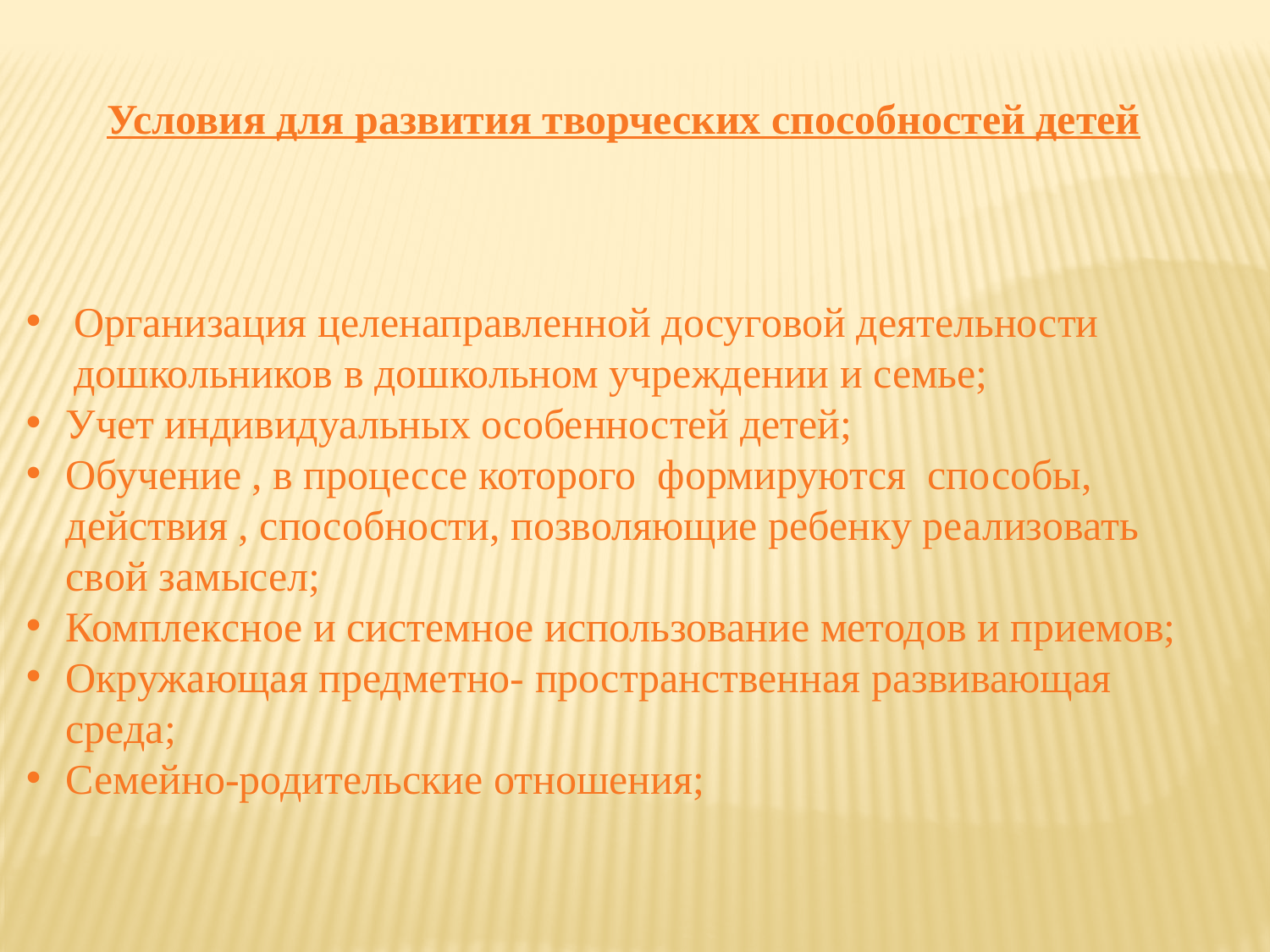

Условия для развития творческих способностей детей

Организация целенаправленной досуговой деятельности дошкольников в дошкольном учреждении и семье;
Учет индивидуальных особенностей детей;
Обучение , в процессе которого  формируются  способы, действия , способности, позволяющие ребенку реализовать свой замысел;
Комплексное и системное использование методов и приемов;
Окружающая предметно- пространственная развивающая среда;
Семейно-родительские отношения;